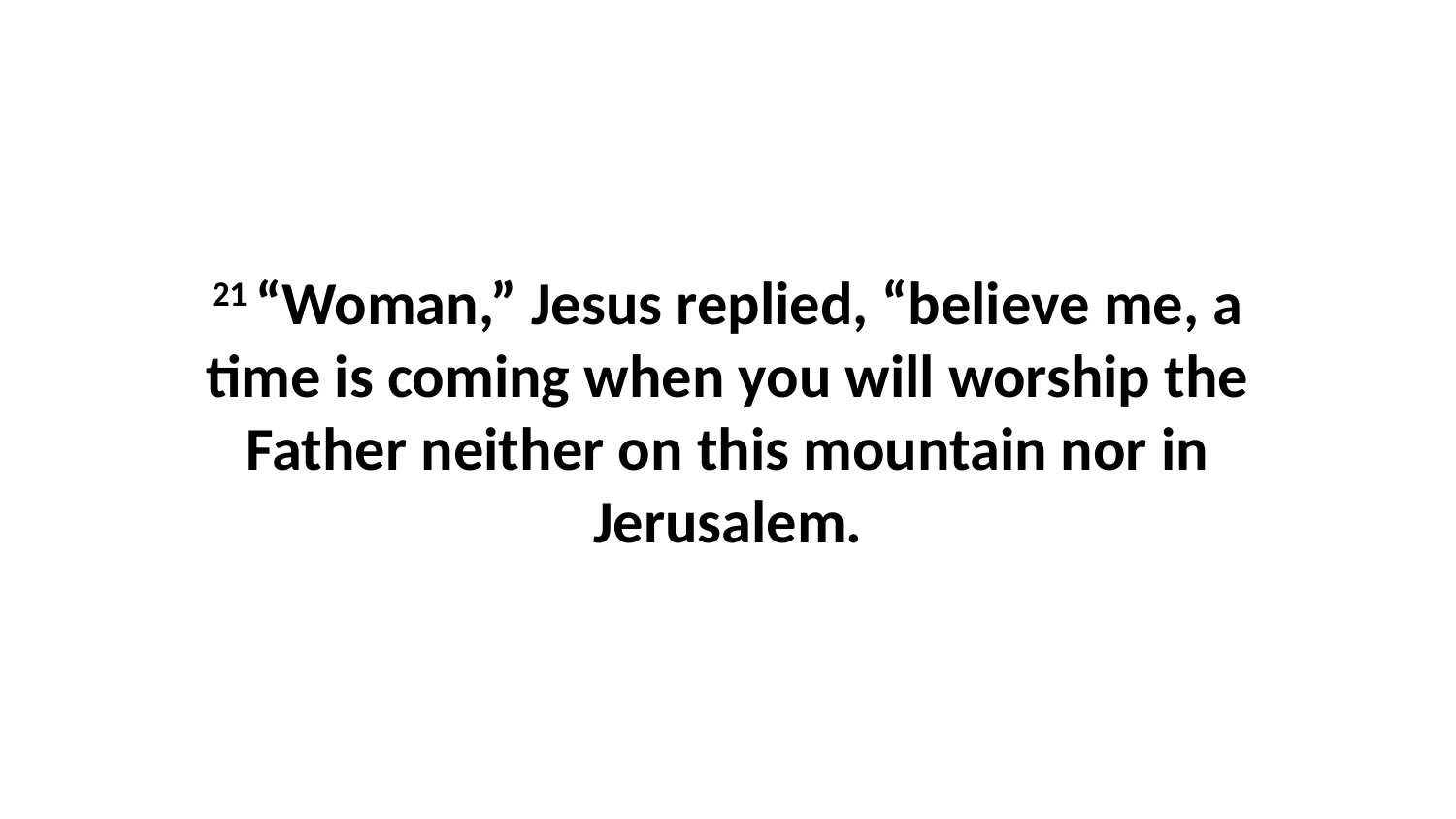

21 “Woman,” Jesus replied, “believe me, a time is coming when you will worship the Father neither on this mountain nor in Jerusalem.